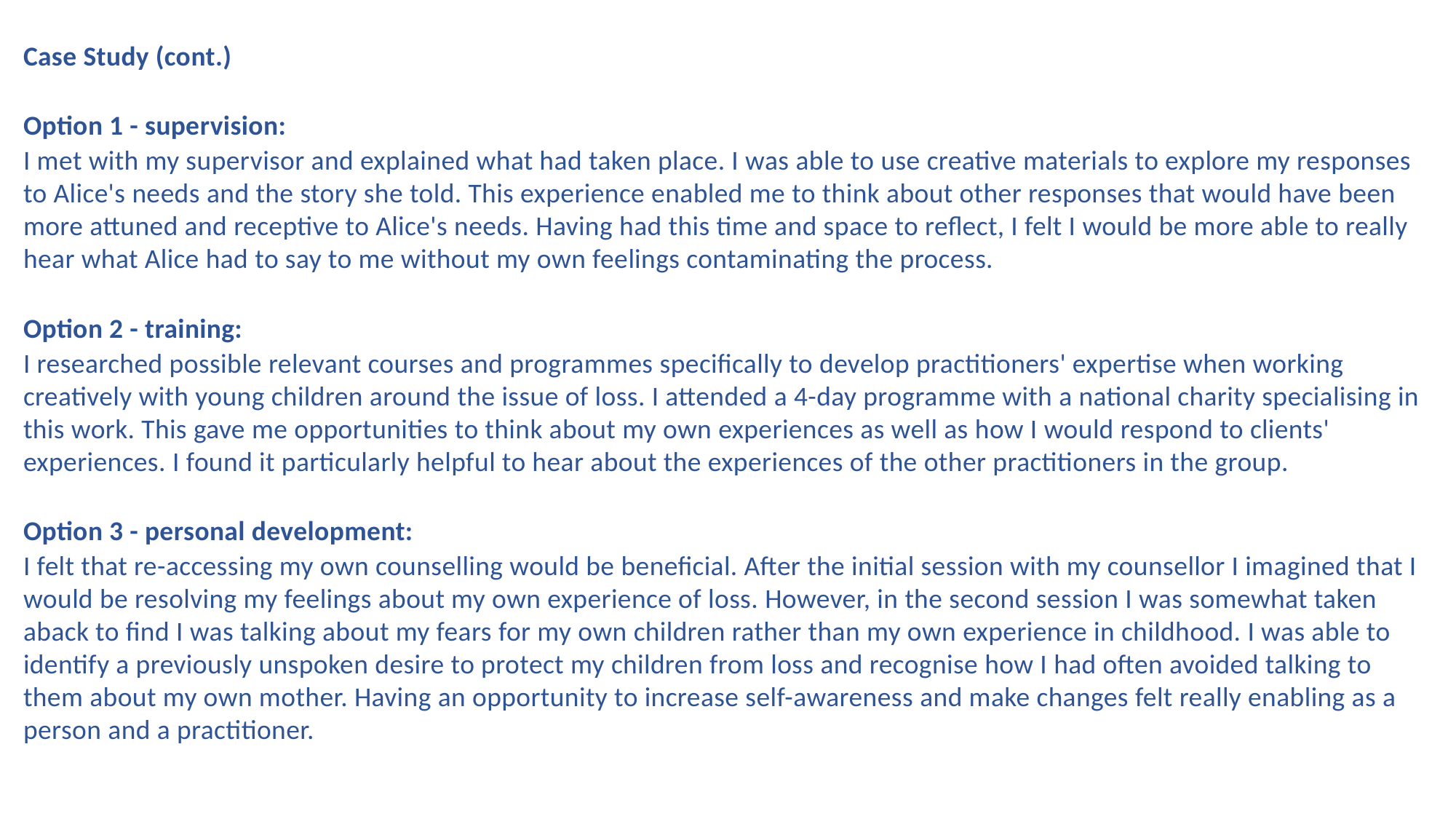

Case Study (cont.)

Option 1 - supervision:
I met with my supervisor and explained what had taken place. I was able to use creative materials to explore my responses to Alice's needs and the story she told. This experience enabled me to think about other responses that would have been more attuned and receptive to Alice's needs. Having had this time and space to reflect, I felt I would be more able to really hear what Alice had to say to me without my own feelings contaminating the process.

Option 2 - training:
I researched possible relevant courses and programmes specifically to develop practitioners' expertise when working creatively with young children around the issue of loss. I attended a 4-day programme with a national charity specialising in this work. This gave me opportunities to think about my own experiences as well as how I would respond to clients' experiences. I found it particularly helpful to hear about the experiences of the other practitioners in the group.

Option 3 - personal development:
I felt that re-accessing my own counselling would be beneficial. After the initial session with my counsellor I imagined that I would be resolving my feelings about my own experience of loss. However, in the second session I was somewhat taken aback to find I was talking about my fears for my own children rather than my own experience in childhood. I was able to identify a previously unspoken desire to protect my children from loss and recognise how I had often avoided talking to them about my own mother. Having an opportunity to increase self-awareness and make changes felt really enabling as a person and a practitioner.